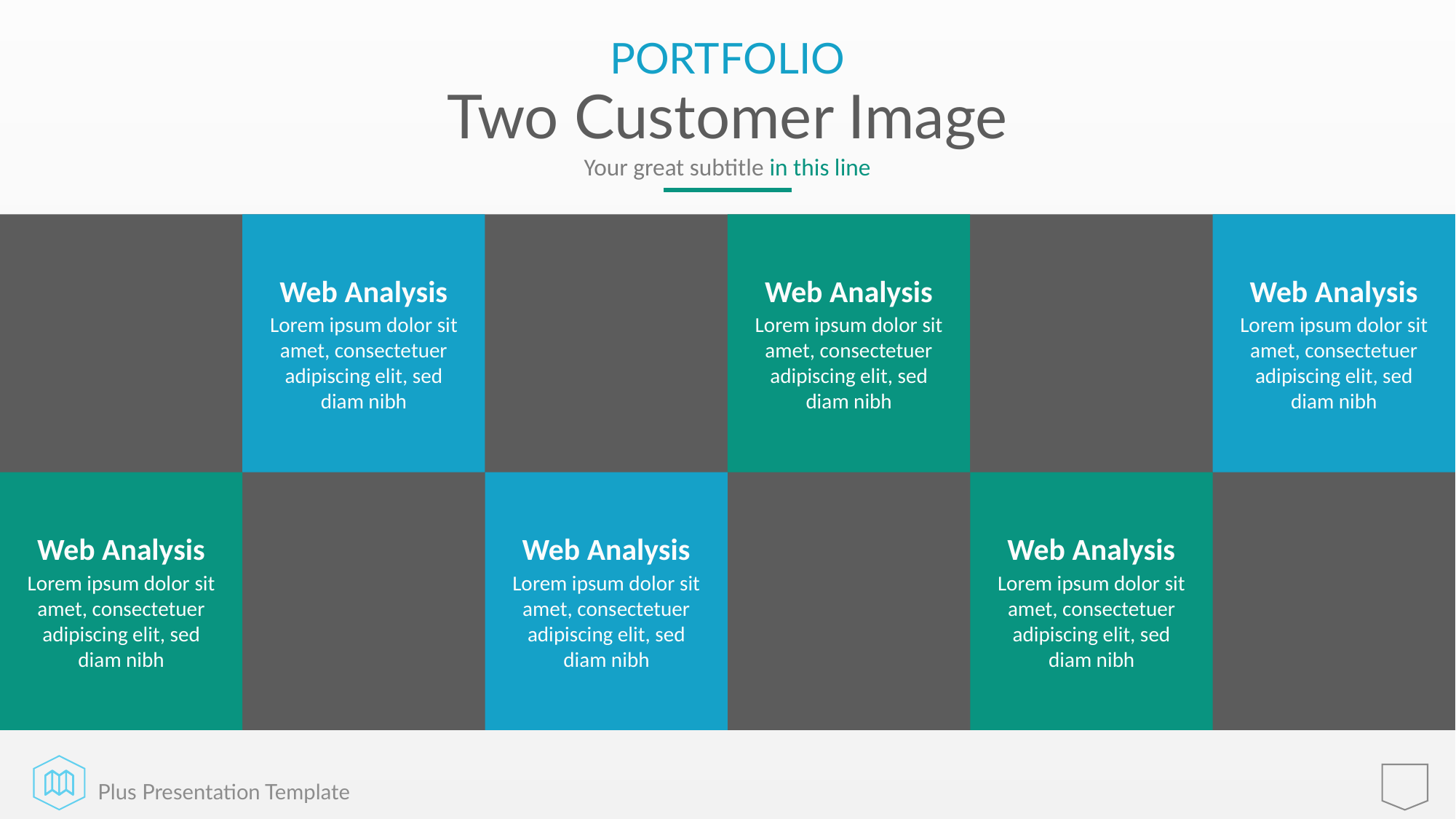

PORTFOLIO
Two Customer Image
Your great subtitle in this line

Web Analysis
Lorem ipsum dolor sit amet, consectetuer adipiscing elit, sed diam nibh

Web Analysis
Lorem ipsum dolor sit amet, consectetuer adipiscing elit, sed diam nibh

Web Analysis
Lorem ipsum dolor sit amet, consectetuer adipiscing elit, sed diam nibh

Web Analysis
Lorem ipsum dolor sit amet, consectetuer adipiscing elit, sed diam nibh

Web Analysis
Lorem ipsum dolor sit amet, consectetuer adipiscing elit, sed diam nibh

Web Analysis
Lorem ipsum dolor sit amet, consectetuer adipiscing elit, sed diam nibh
20